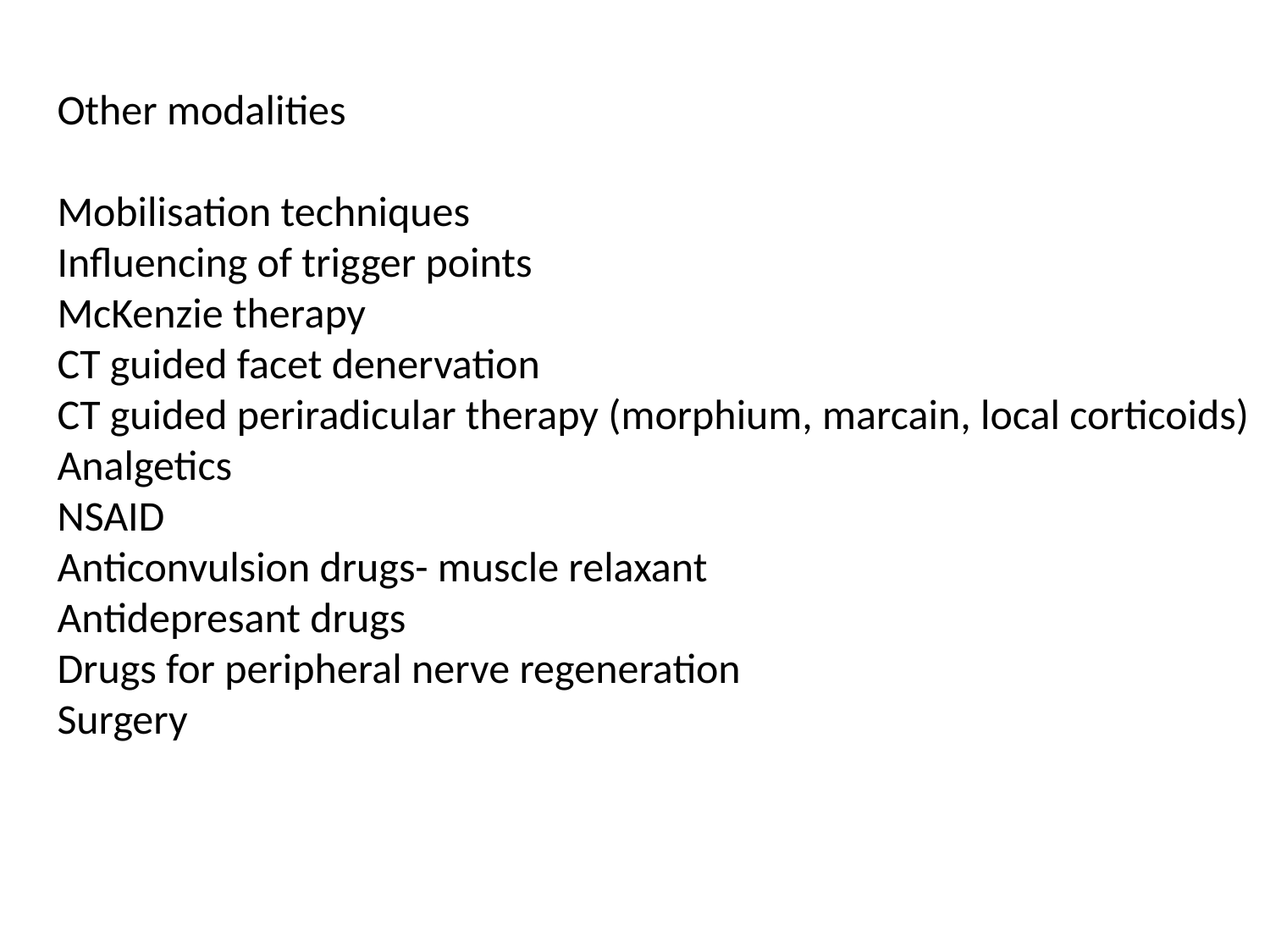

Other modalities

Mobilisation techniques
Influencing of trigger points
McKenzie therapy
CT guided facet denervation
CT guided periradicular therapy (morphium, marcain, local corticoids)
Analgetics
NSAID
Anticonvulsion drugs- muscle relaxant
Antidepresant drugs
Drugs for peripheral nerve regeneration
Surgery